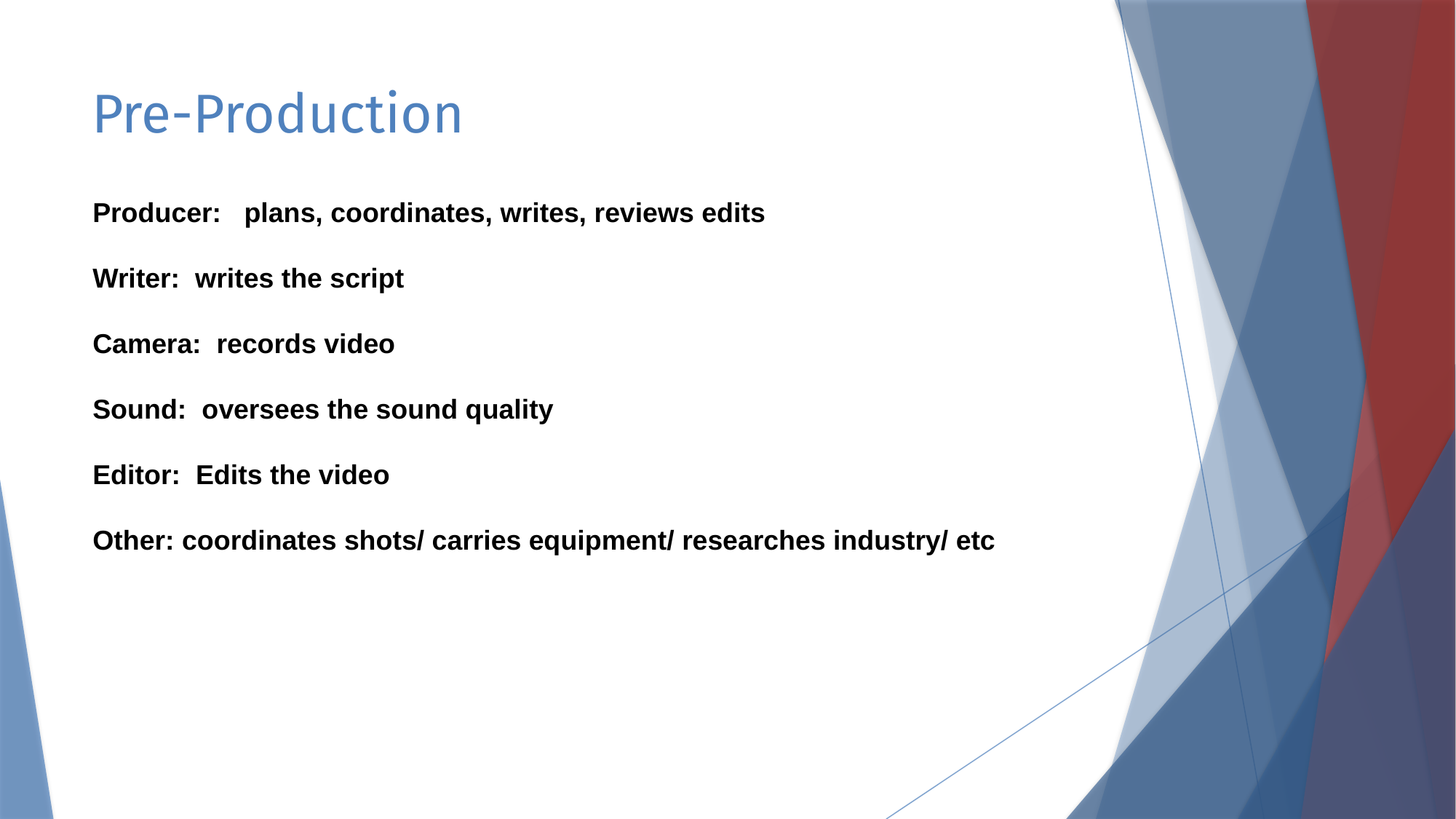

# Pre-Production
Producer:   plans, coordinates, writes, reviews edits

Writer:  writes the script

Camera:  records video

Sound:  oversees the sound quality

Editor:  Edits the video

Other: coordinates shots/ carries equipment/ researches industry/ etc